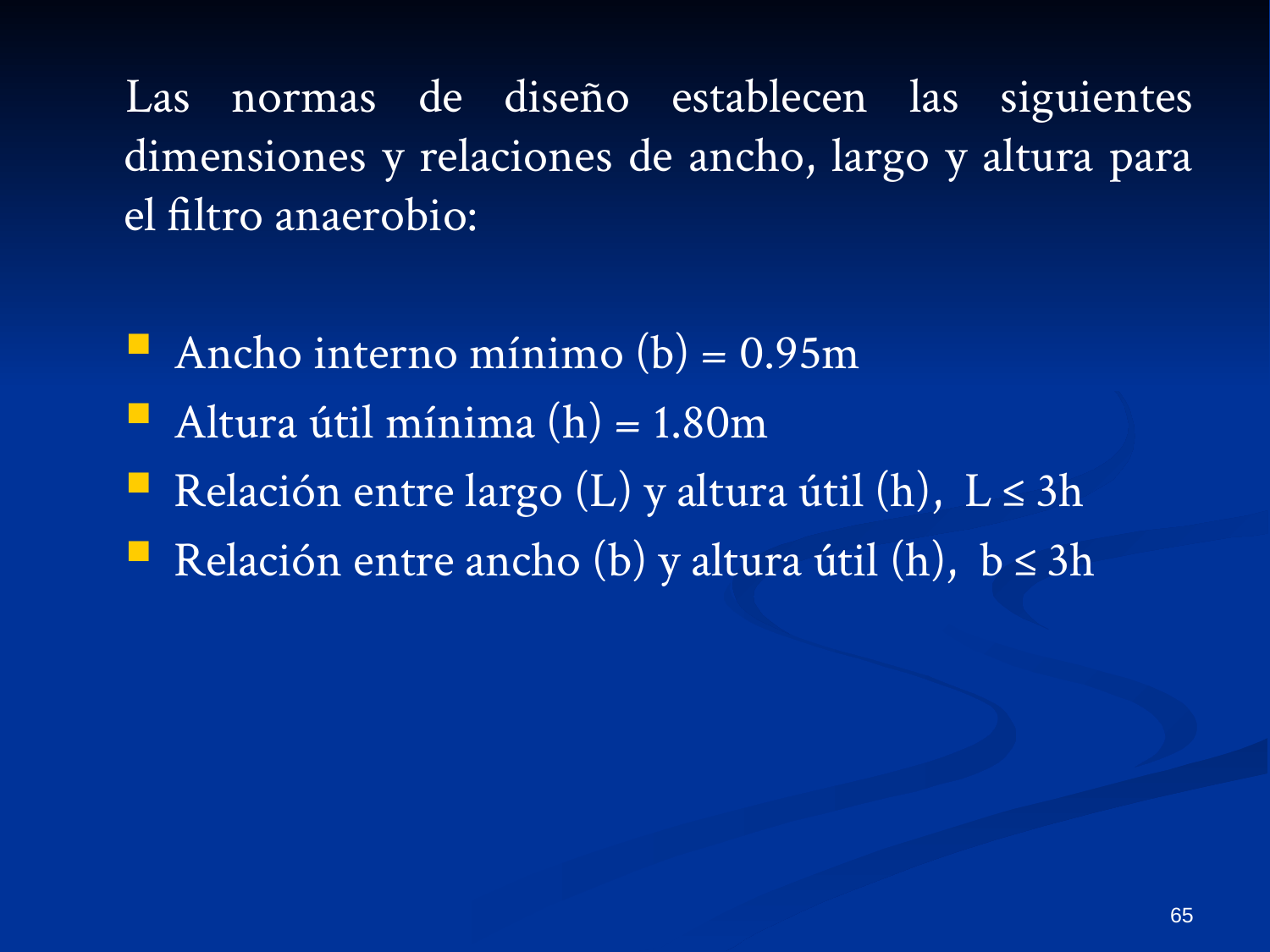

Las normas de diseño establecen las siguientes dimensiones y relaciones de ancho, largo y altura para el filtro anaerobio:

  Ancho interno mínimo (b) = 0.95m
  Altura útil mínima (h) = 1.80m
  Relación entre largo (L) y altura útil (h),  L ≤ 3h
  Relación entre ancho (b) y altura útil (h),  b ≤ 3h
65